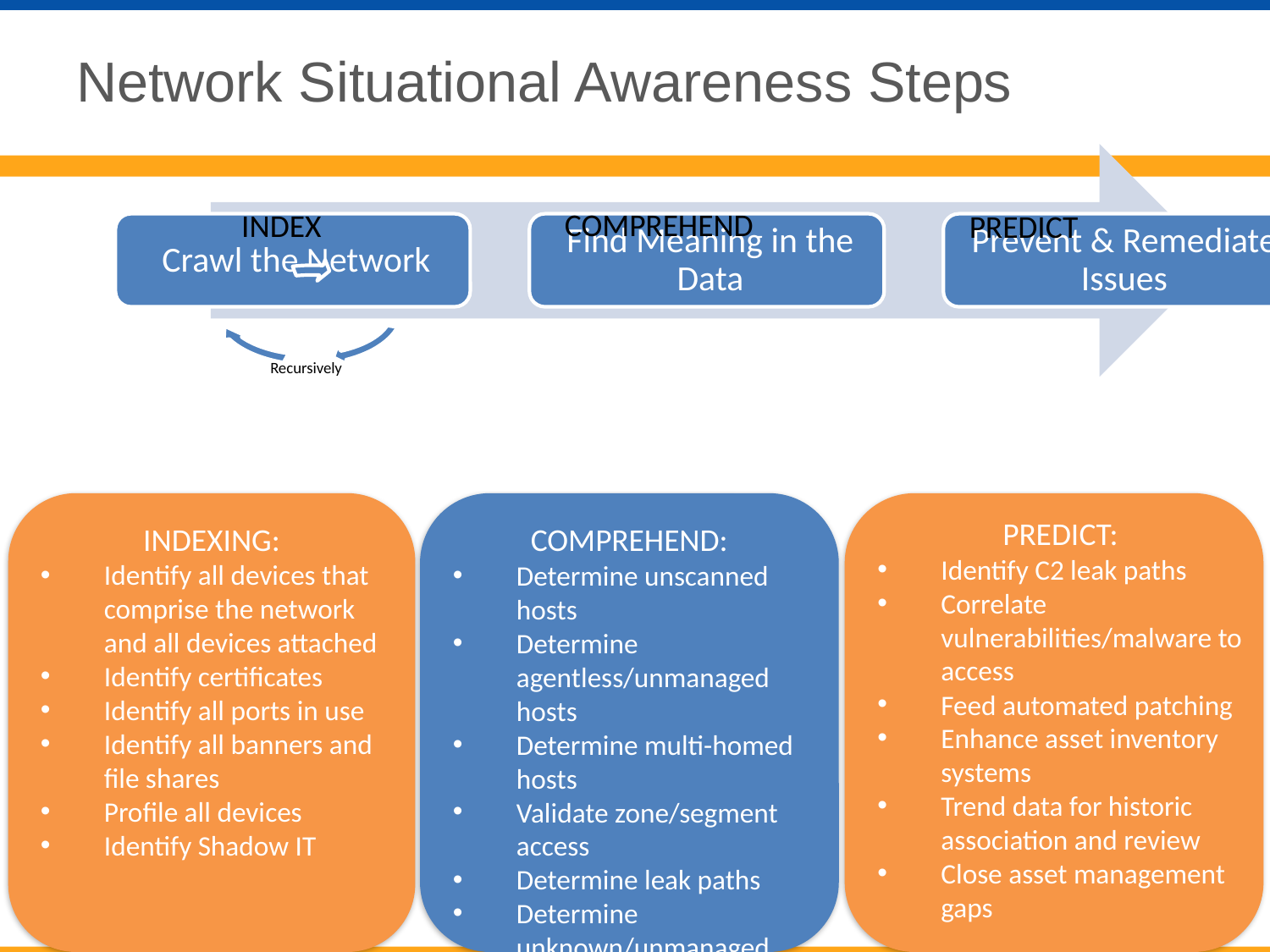

Network Situational Awareness Steps
Crawl the Network
Find Meaning in the Data
Prevent & Remediate Issues

Recursively

COMPREHEND
INDEX
PREDICT
INDEXING:
Identify all devices that comprise the network and all devices attached
Identify certificates
Identify all ports in use
Identify all banners and file shares
Profile all devices
Identify Shadow IT
COMPREHEND:
Determine unscanned hosts
Determine agentless/unmanaged hosts
Determine multi-homed hosts
Validate zone/segment access
Determine leak paths
Determine unknown/unmanaged networks
PREDICT:
Identify C2 leak paths
Correlate vulnerabilities/malware to access
Feed automated patching
Enhance asset inventory systems
Trend data for historic association and review
Close asset management gaps